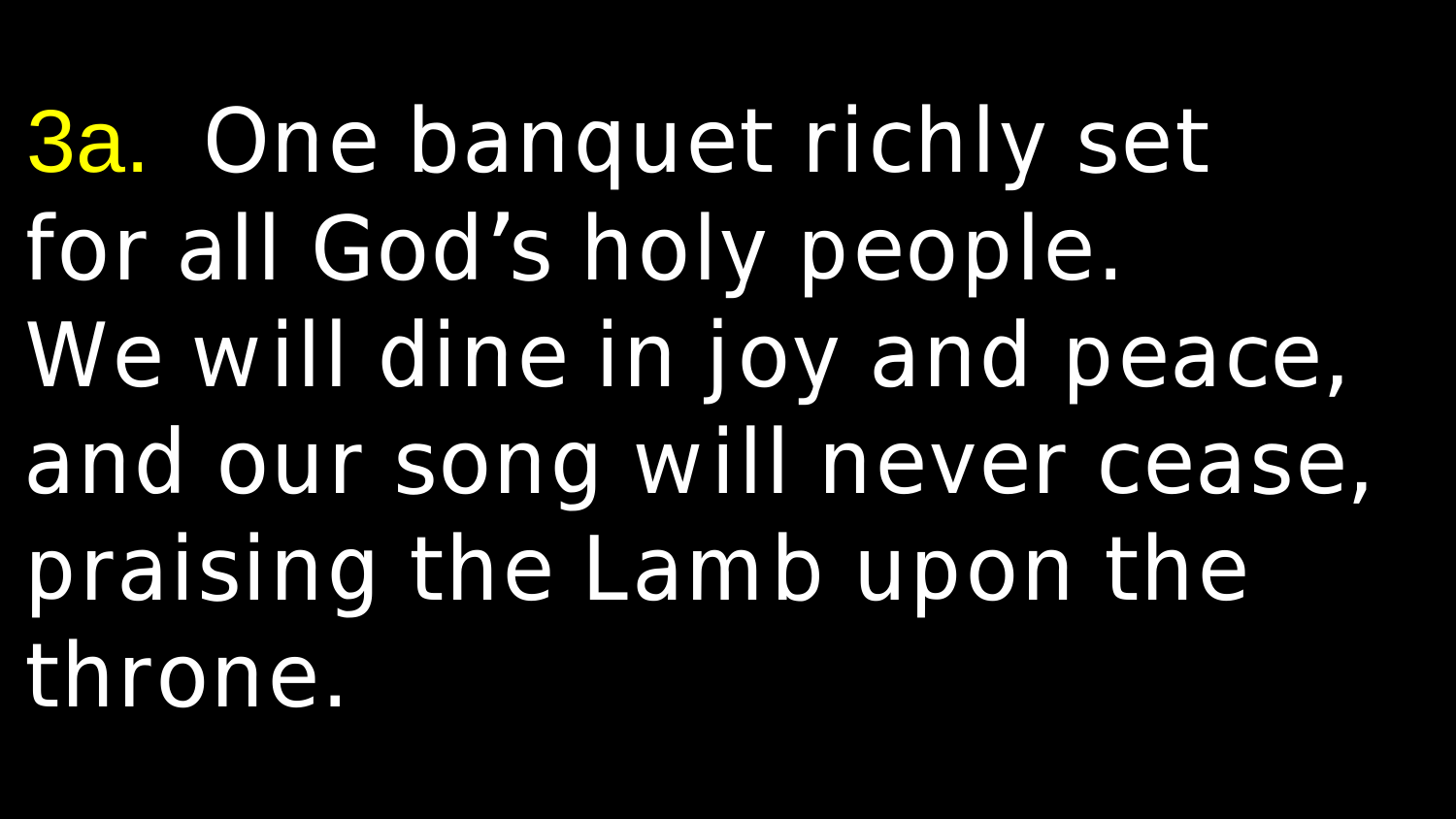

3a.  One banquet richly set
for all God’s holy people.
We will dine in joy and peace, and our song will never cease, praising the Lamb upon the throne.